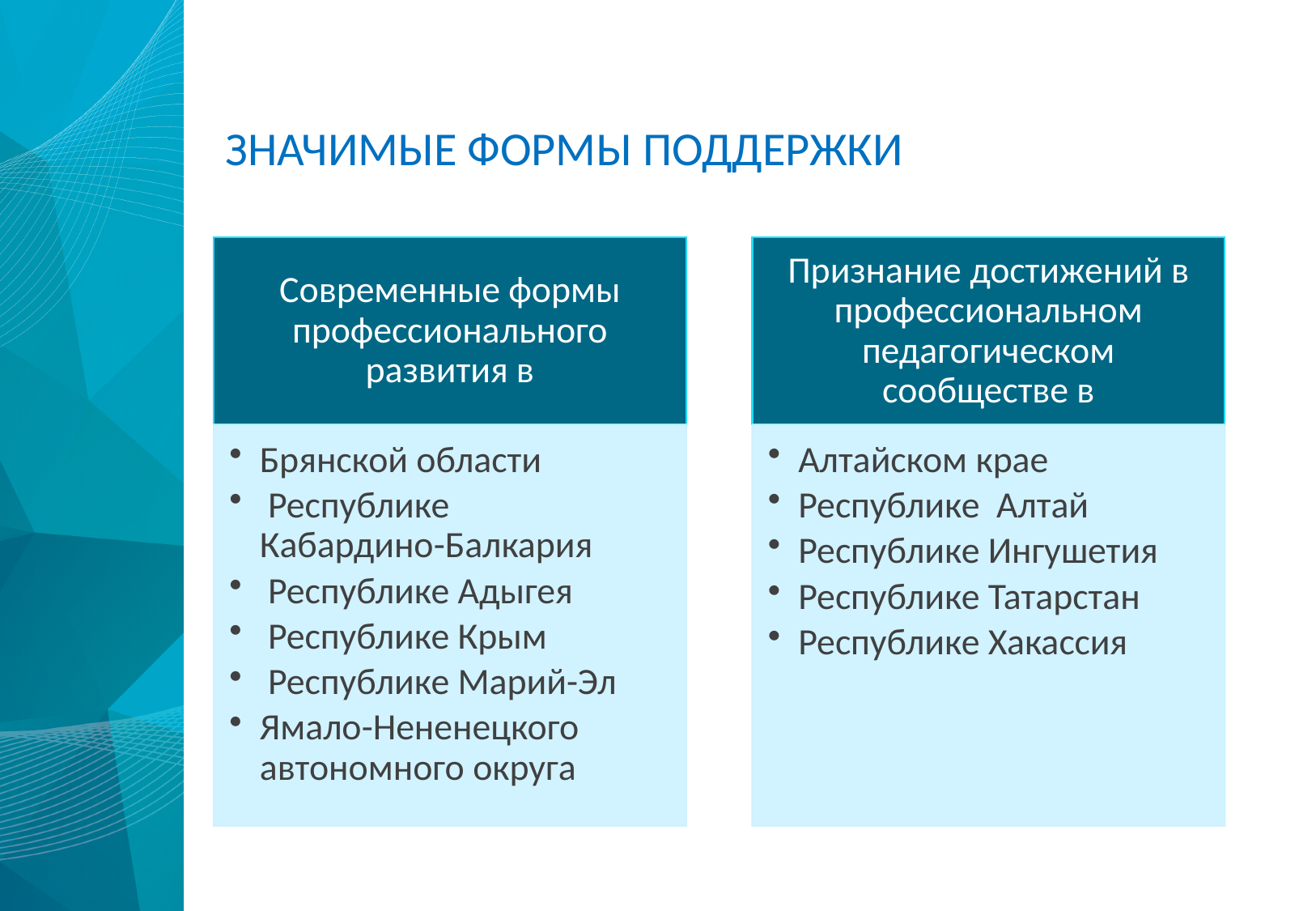

# Значимые формы поддержки
Современные формы профессионального развития в
Брянской области
 Республике
Кабардино-Балкария
 Республике Адыгея
 Республике Крым
 Республике Марий-Эл
Ямало-Нененецкого автономного округа
Признание достижений в профессиональном педагогическом сообществе в
Алтайском крае
Республике  Алтай
Республике Ингушетия
Республике Татарстан
Республике Хакассия